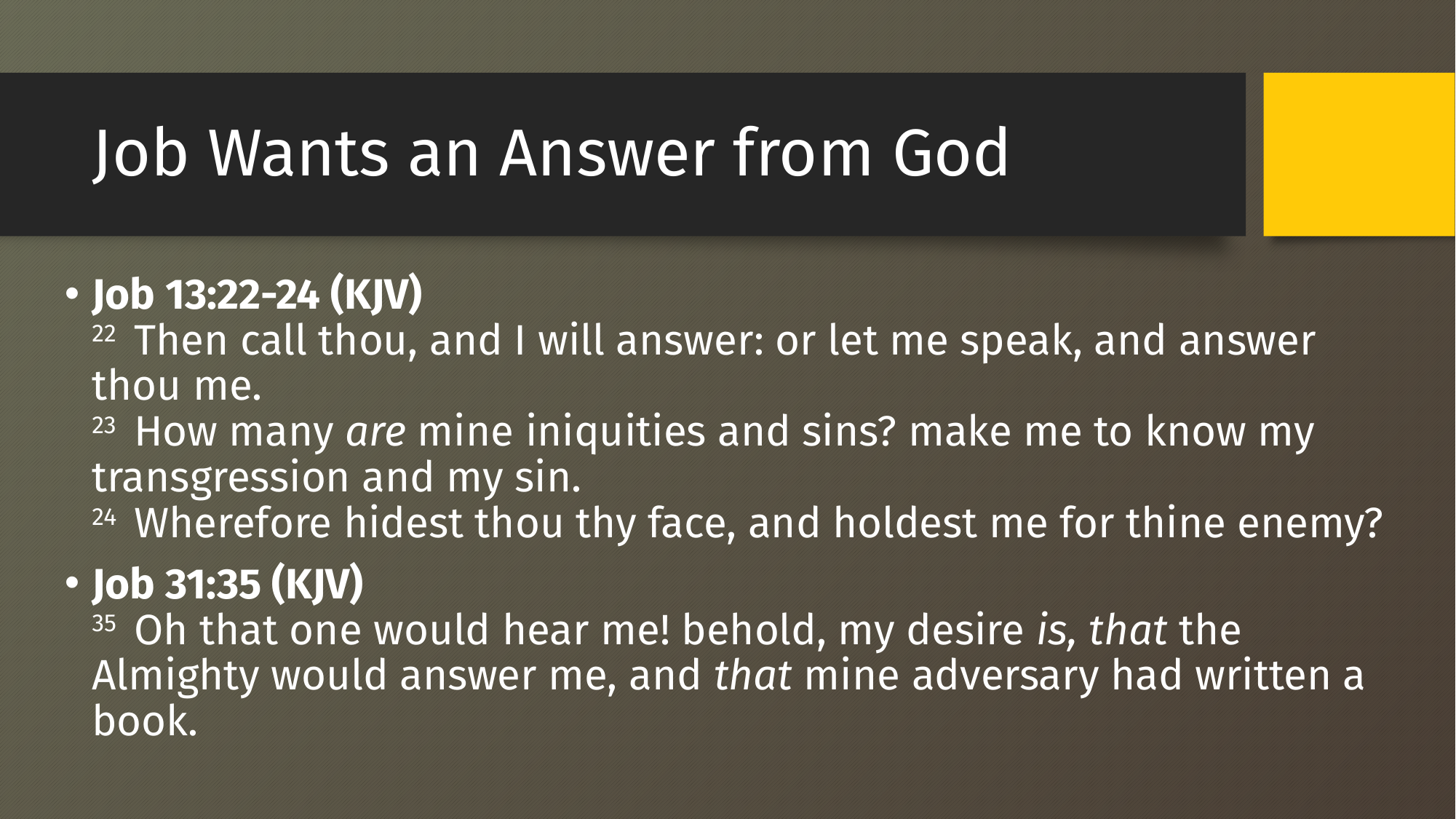

# Job Wants an Answer from God
Job 13:22-24 (KJV)
22  Then call thou, and I will answer: or let me speak, and answer thou me.
23  How many are mine iniquities and sins? make me to know my transgression and my sin.
24  Wherefore hidest thou thy face, and holdest me for thine enemy?
Job 31:35 (KJV)
35  Oh that one would hear me! behold, my desire is, that the Almighty would answer me, and that mine adversary had written a book.